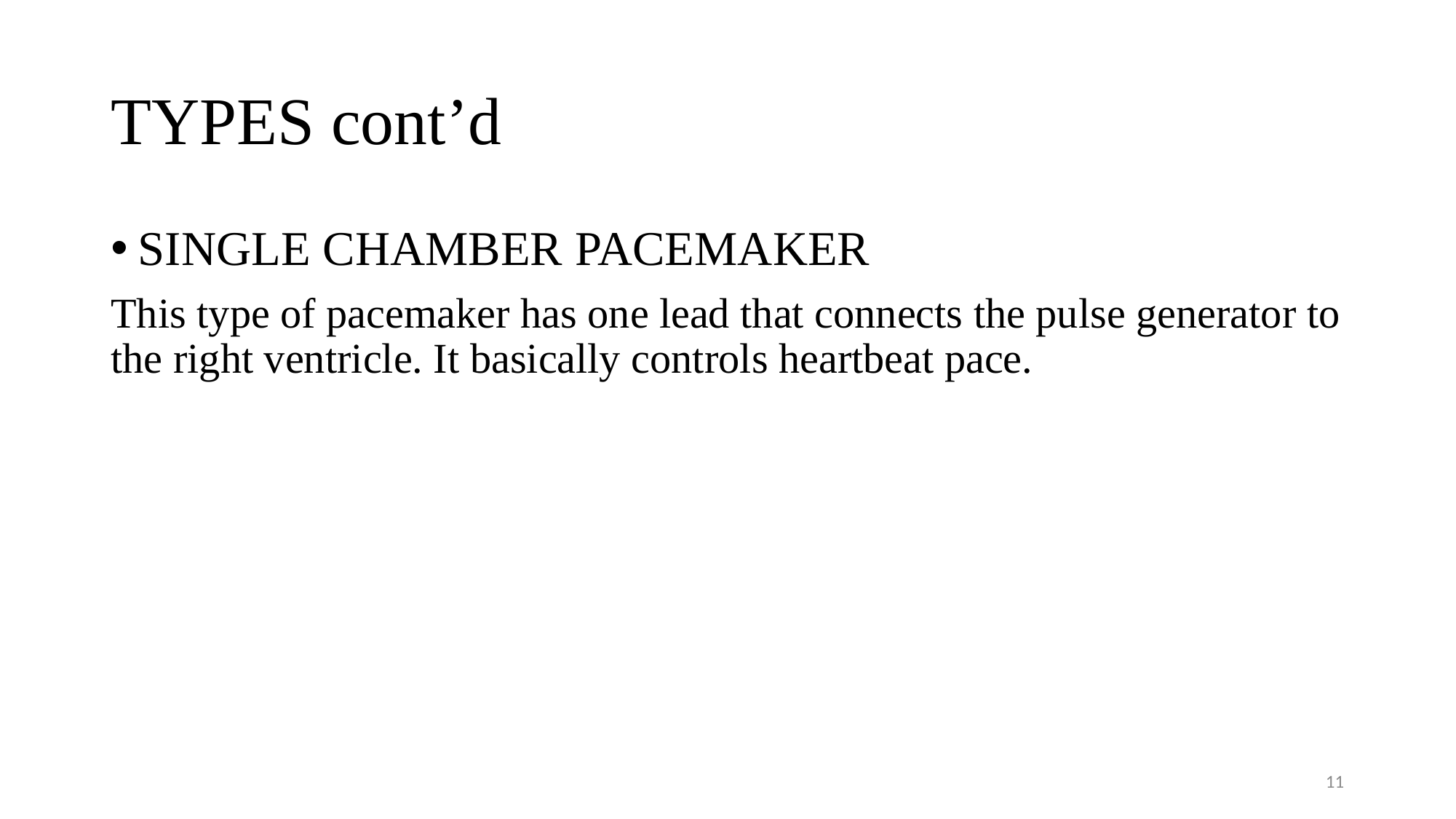

# TYPES cont’d
SINGLE CHAMBER PACEMAKER
This type of pacemaker has one lead that connects the pulse generator to the right ventricle. It basically controls heartbeat pace.
11